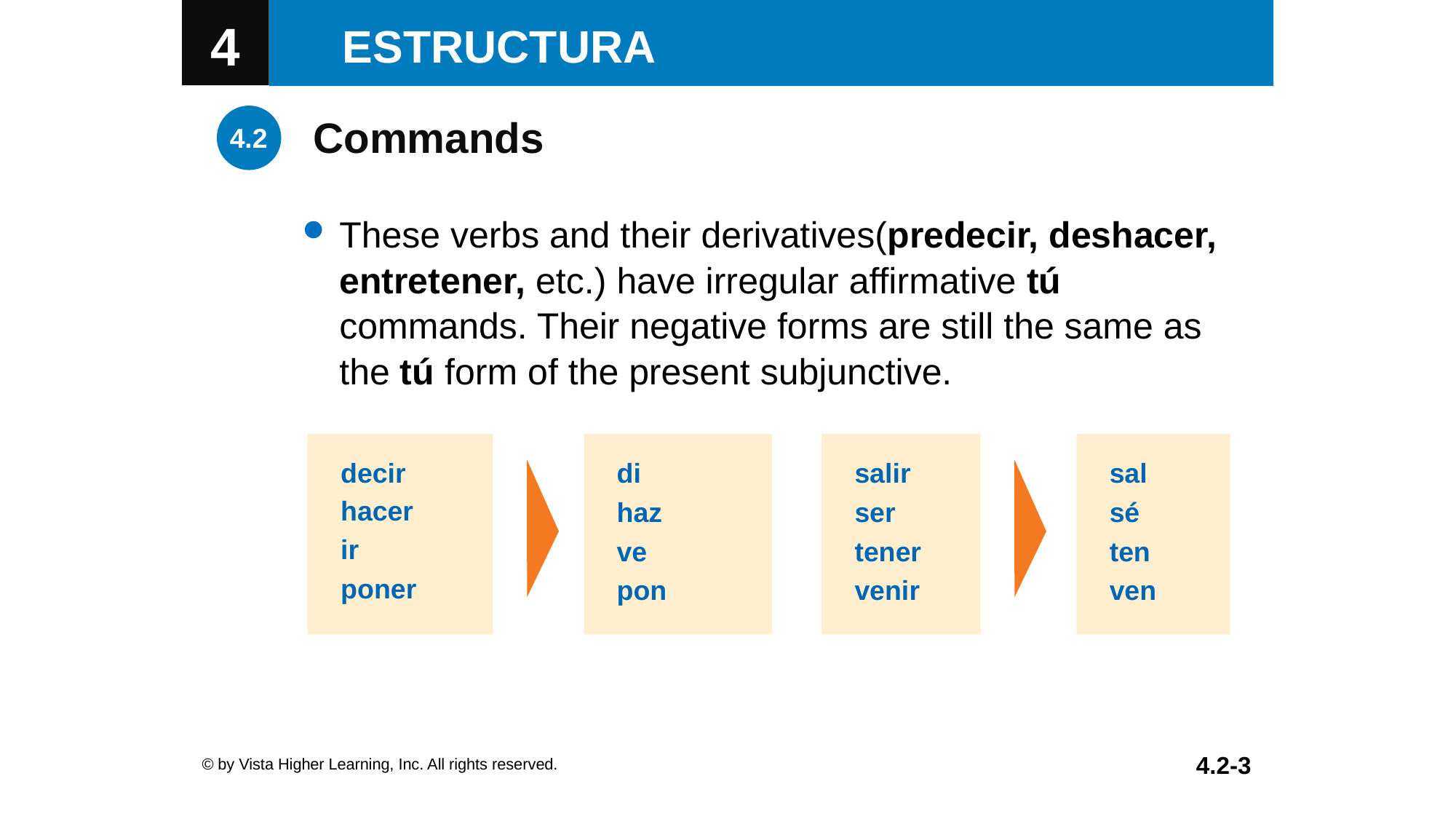

Commands
These verbs and their derivatives(predecir, deshacer, entretener, etc.) have irregular affirmative tú commands. Their negative forms are still the same as the tú form of the present subjunctive.

decir  hacer
ir
poner
di
haz
ve
pon
salir
ser
tener
venir
sal
sé
ten
ven

© by Vista Higher Learning, Inc. All rights reserved.
4.2-3